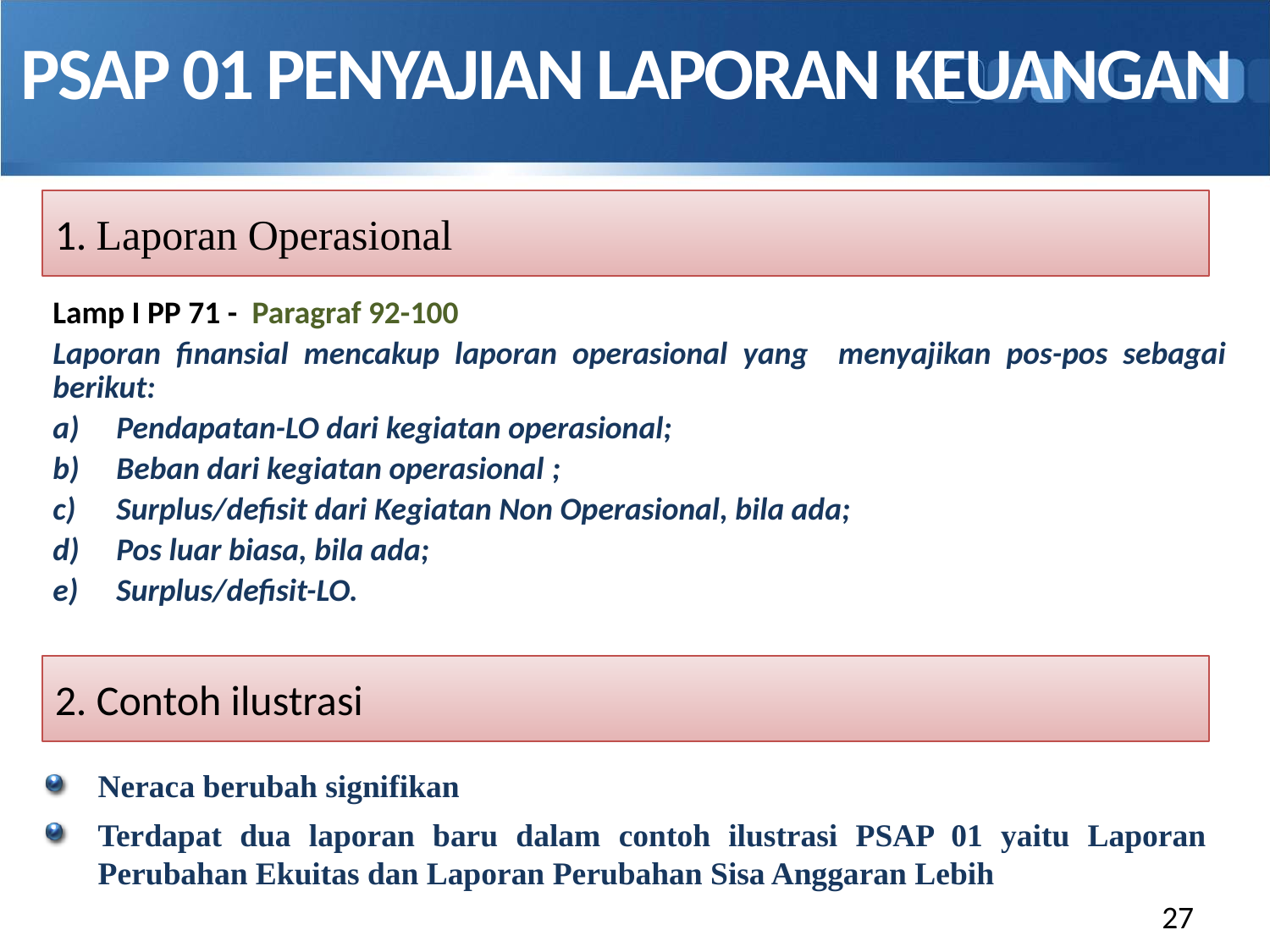

PSAP 01 PENYAJIAN LAPORAN KEUANGAN
1. Laporan Operasional
Lamp I PP 71 -  Paragraf 92-100
Laporan finansial mencakup laporan operasional yang  menyajikan pos-pos sebagai berikut:
Pendapatan-LO dari kegiatan operasional;
Beban dari kegiatan operasional ;
Surplus/defisit dari Kegiatan Non Operasional, bila ada;
Pos luar biasa, bila ada;
Surplus/defisit-LO.

2. Contoh ilustrasi
Neraca berubah signifikan
Terdapat dua laporan baru dalam contoh ilustrasi PSAP 01 yaitu Laporan Perubahan Ekuitas dan Laporan Perubahan Sisa Anggaran Lebih
27